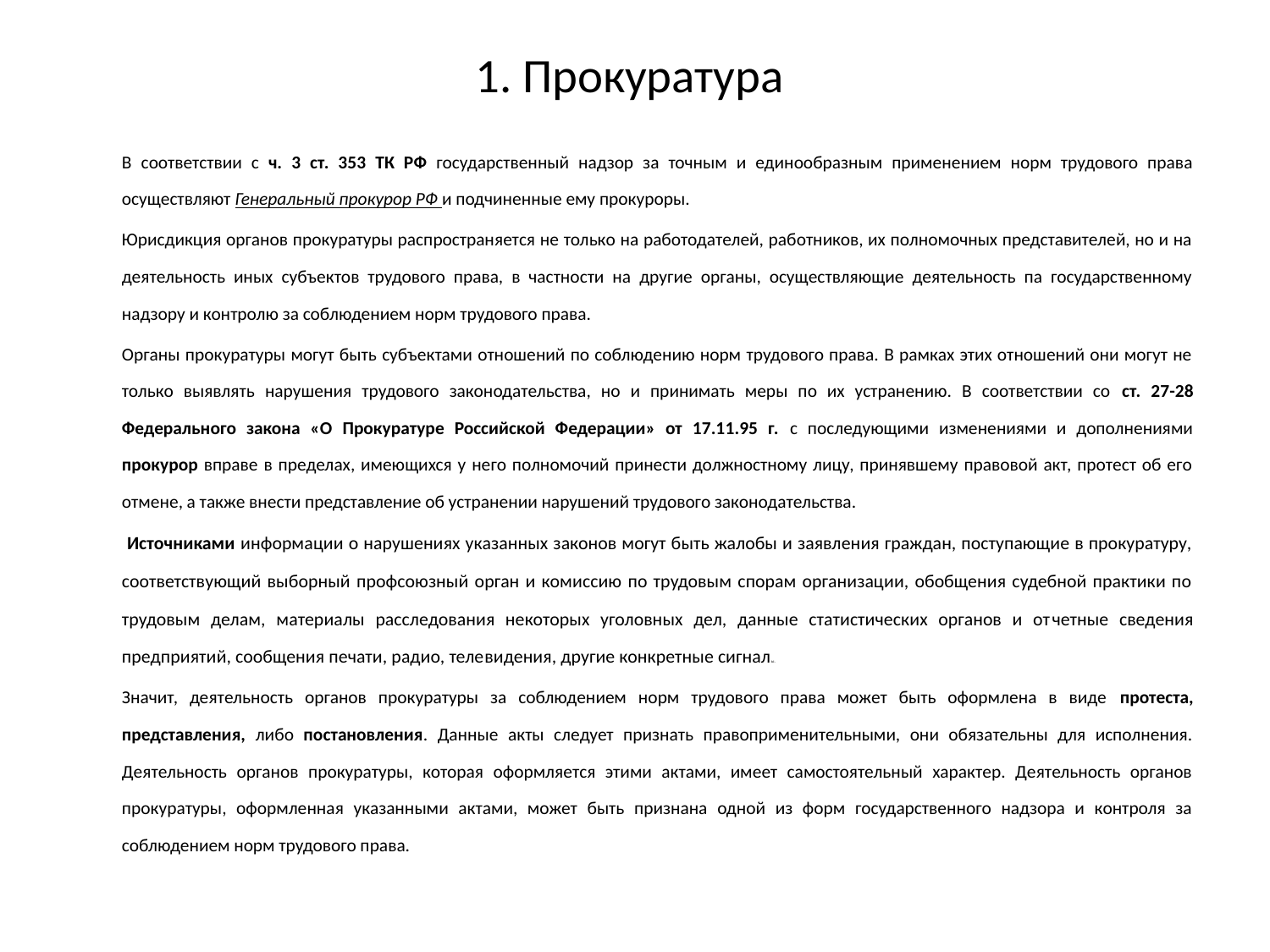

# 1. Прокуратура
		В соответствии с ч. 3 ст. 353 ТК РФ государственный надзор за точным и единообразным применением норм трудового права осуществляют Генеральный прокурор РФ и подчиненные ему прокуроры.
		Юрисдикция органов прокуратуры распространяется не только на работодателей, работников, их полномочных представителей, но и на деятельность иных субъектов трудового права, в частности на другие органы, осуществляющие деятельность па государственному надзору и контролю за соблюдением норм трудового права.
		Органы прокуратуры могут быть субъектами отношений по соблюдению норм трудового права. В рамках этих отношений они могут не только выявлять нарушения трудового законодательства, но и принимать меры по их устранению. В соответствии со ст. 27-28 Федерального закона «О Прокуратуре Российской Федерации» от 17.11.95 г. с последующими изменениями и дополнениями прокурор вправе в пределах, имеющихся у него полномочий принести должностному лицу, принявшему правовой акт, протест об его отмене, а также внести представление об устранении нарушений трудового законодательства.
		 Источниками информации о нарушениях указанных законов могут быть жалобы и заявления граждан, поступающие в прокуратуру, соответствующий выборный профсоюзный орган и комиссию по трудовым спорам организации, обобщения судебной практики по трудовым делам, материалы расследования некоторых уголовных дел, данные статистических органов и от­четные сведения предприятий, сообщения печати, радио, теле­видения, другие конкретные сигналы.
		Значит, деятельность органов прокуратуры за соблюдением норм трудового права может быть оформлена в виде протеста, представления, либо постановления. Данные акты следует признать правоприменительными, они обязательны для исполнения. Деятельность органов прокуратуры, которая оформляется этими актами, имеет самостоятельный характер. Деятельность органов прокуратуры, оформленная указанными актами, может быть признана одной из форм государственного надзора и контроля за соблюдением норм трудового права.